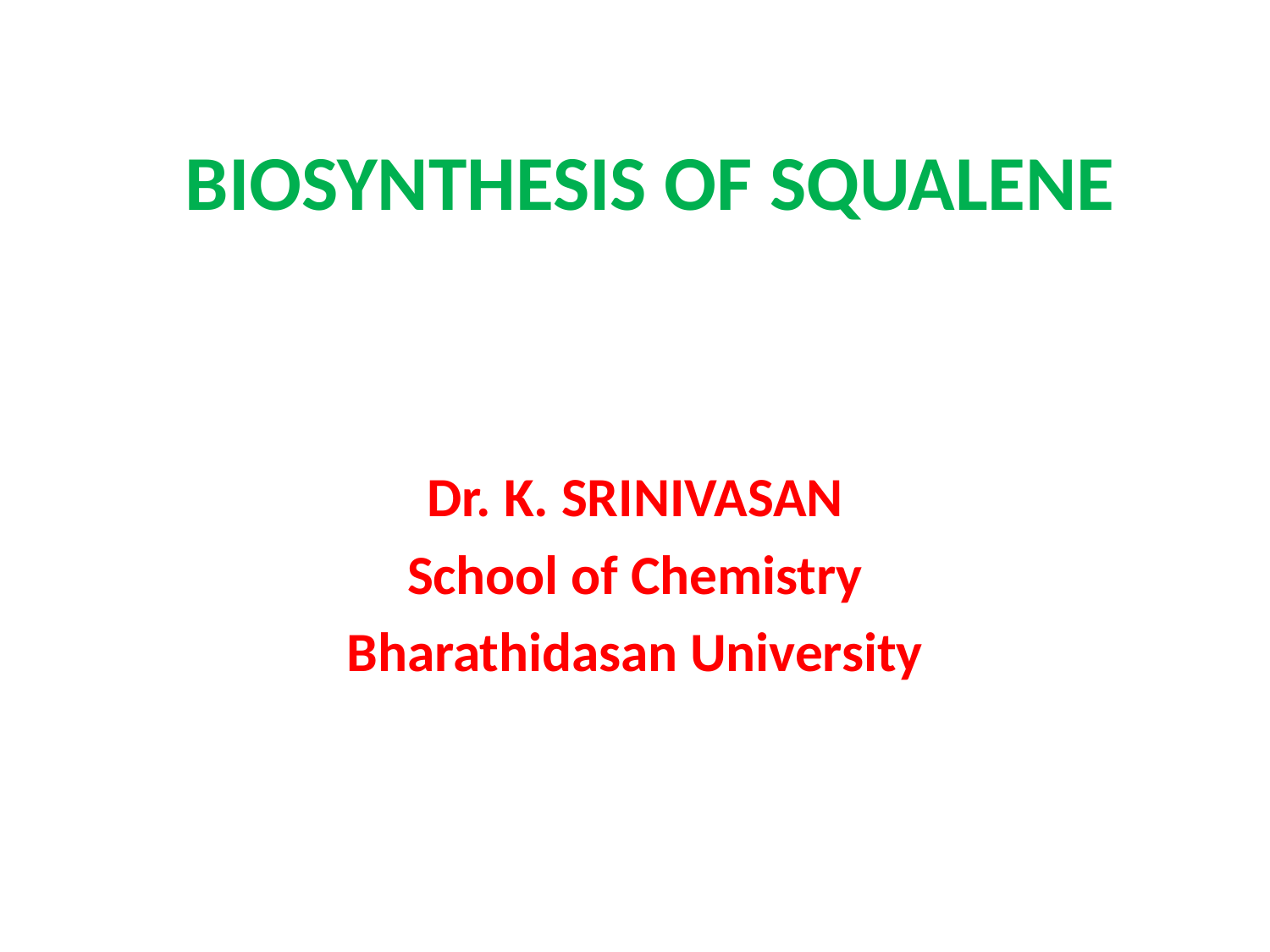

BIOSYNTHESIS OF SQUALENE
Dr. K. SRINIVASAN
School of Chemistry
Bharathidasan University